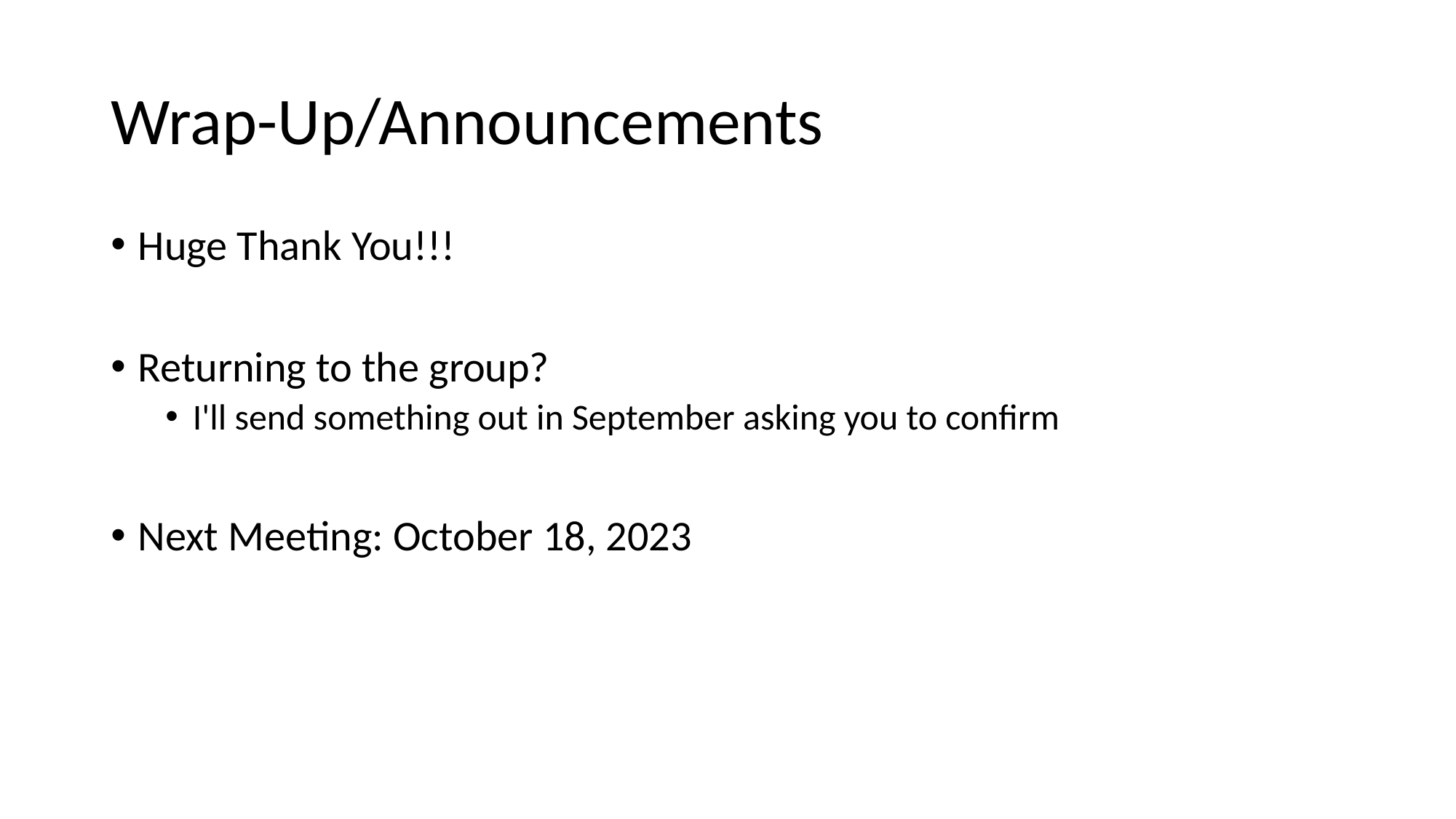

# Wrap-Up/Announcements
Huge Thank You!!!

Returning to the group?
I'll send something out in September asking you to confirm

Next Meeting: October 18, 2023